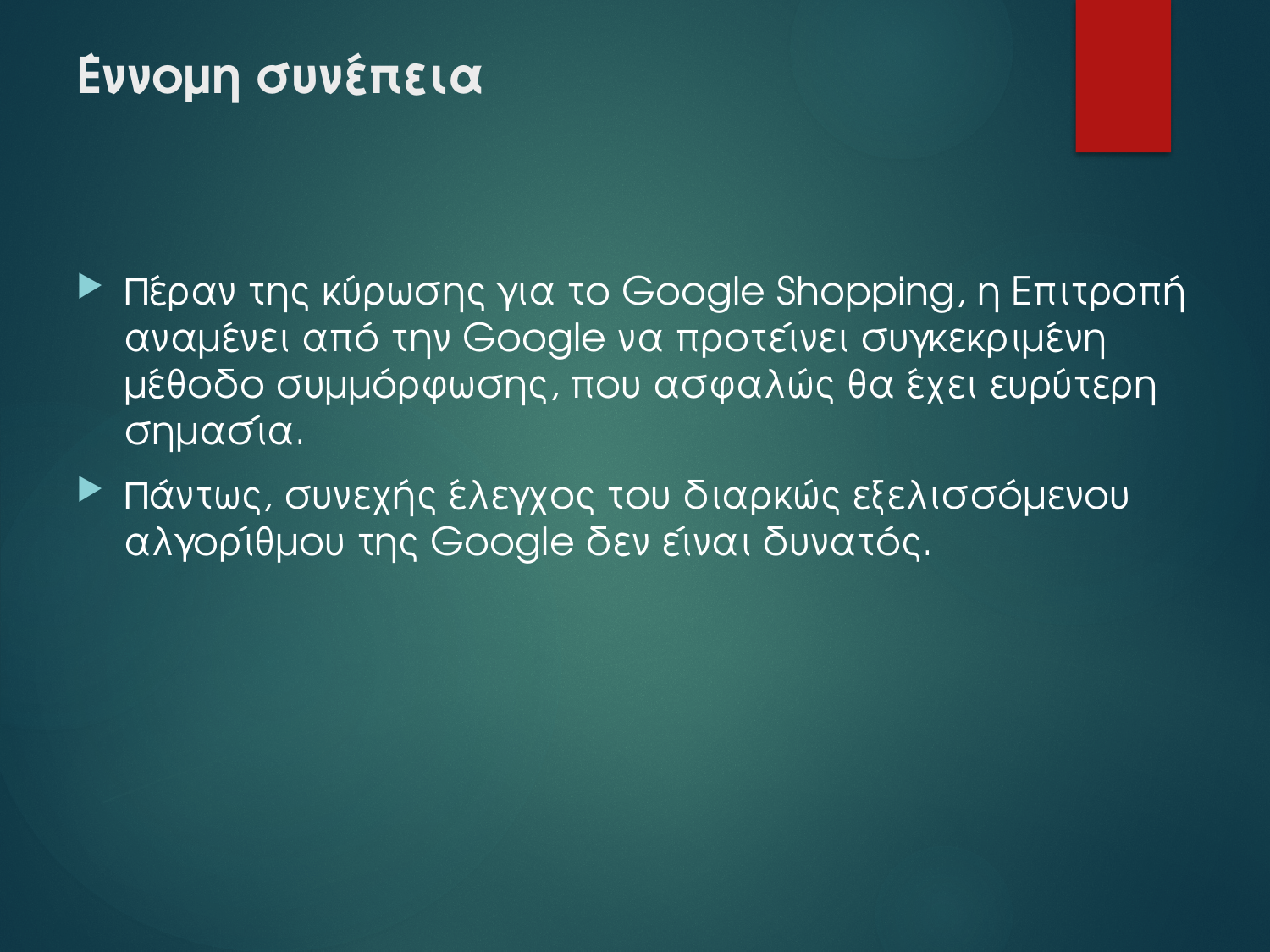

# Έννομη συνέπεια

Πέραν της κύρωσης για το Google Shopping, η Επιτροπή αναμένει από την Google να προτείνει συγκεκριμένη μέθοδο συμμόρφωσης, που ασφαλώς θα έχει ευρύτερη σημασία.
Πάντως, συνεχής έλεγχος του διαρκώς εξελισσόμενου αλγορίθμου της Google δεν είναι δυνατός.